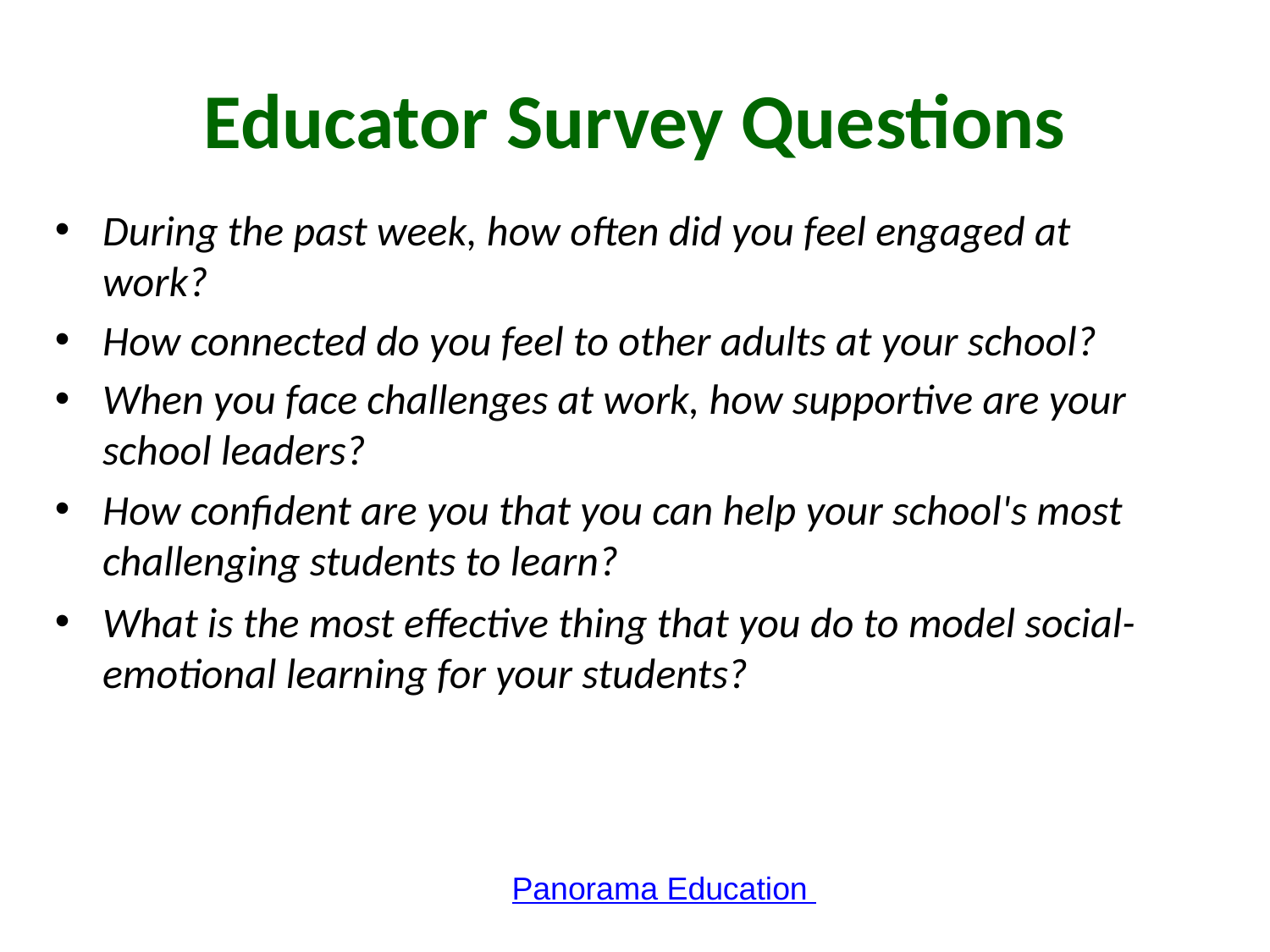

# Educator Survey Questions
During the past week, how often did you feel engaged at work?
How connected do you feel to other adults at your school?
When you face challenges at work, how supportive are your school leaders?
How confident are you that you can help your school's most challenging students to learn?
What is the most effective thing that you do to model social-emotional learning for your students?
Panorama Education